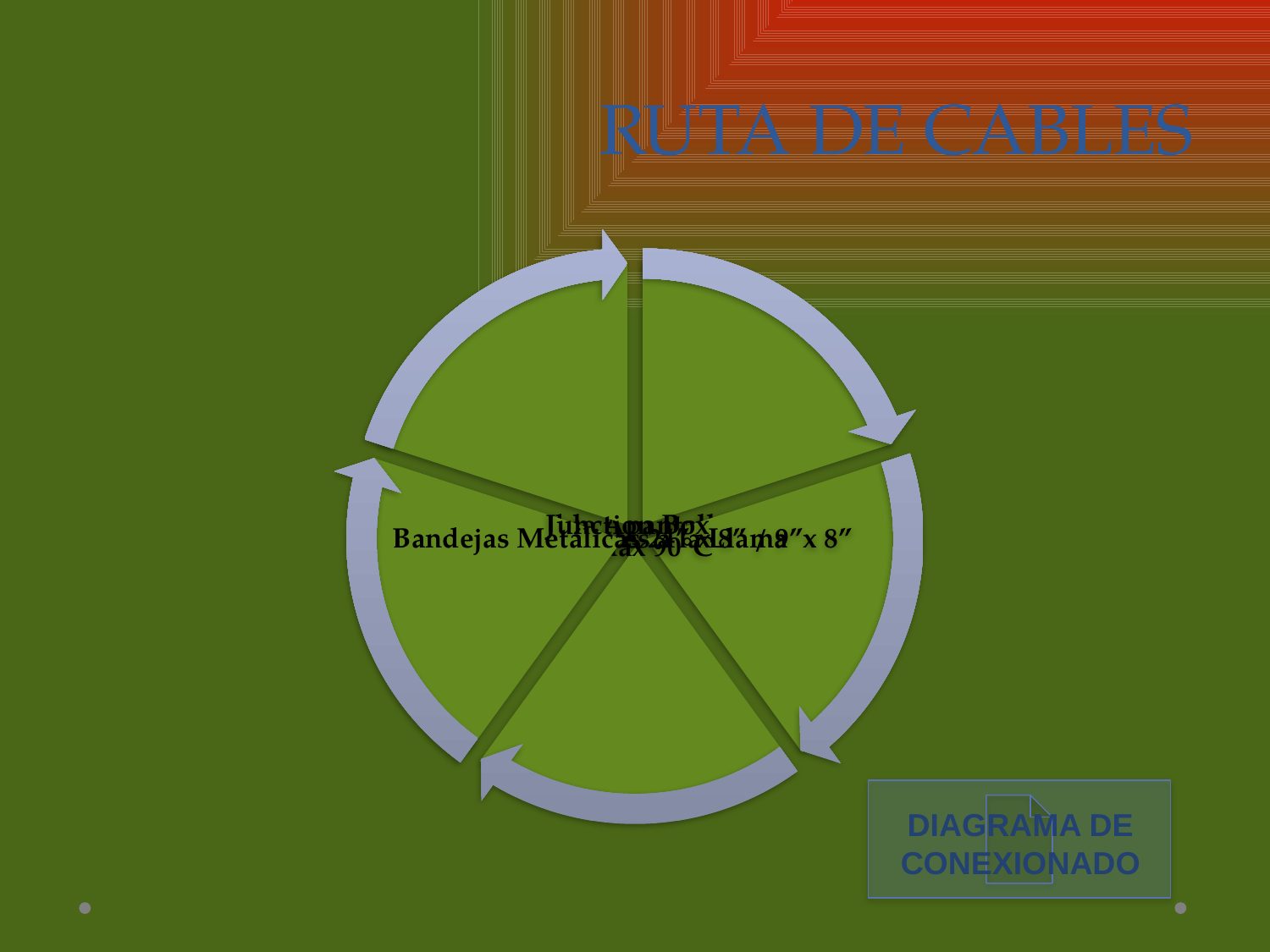

# RUTA DE CABLES
Cable Apantallado
Resistentes a la Llama
T° máx 90°C
Bandejas Metálicas 24” x 8” / 9”x 8”
Junction Box

DIAGRAMA DE
CONEXIONADO